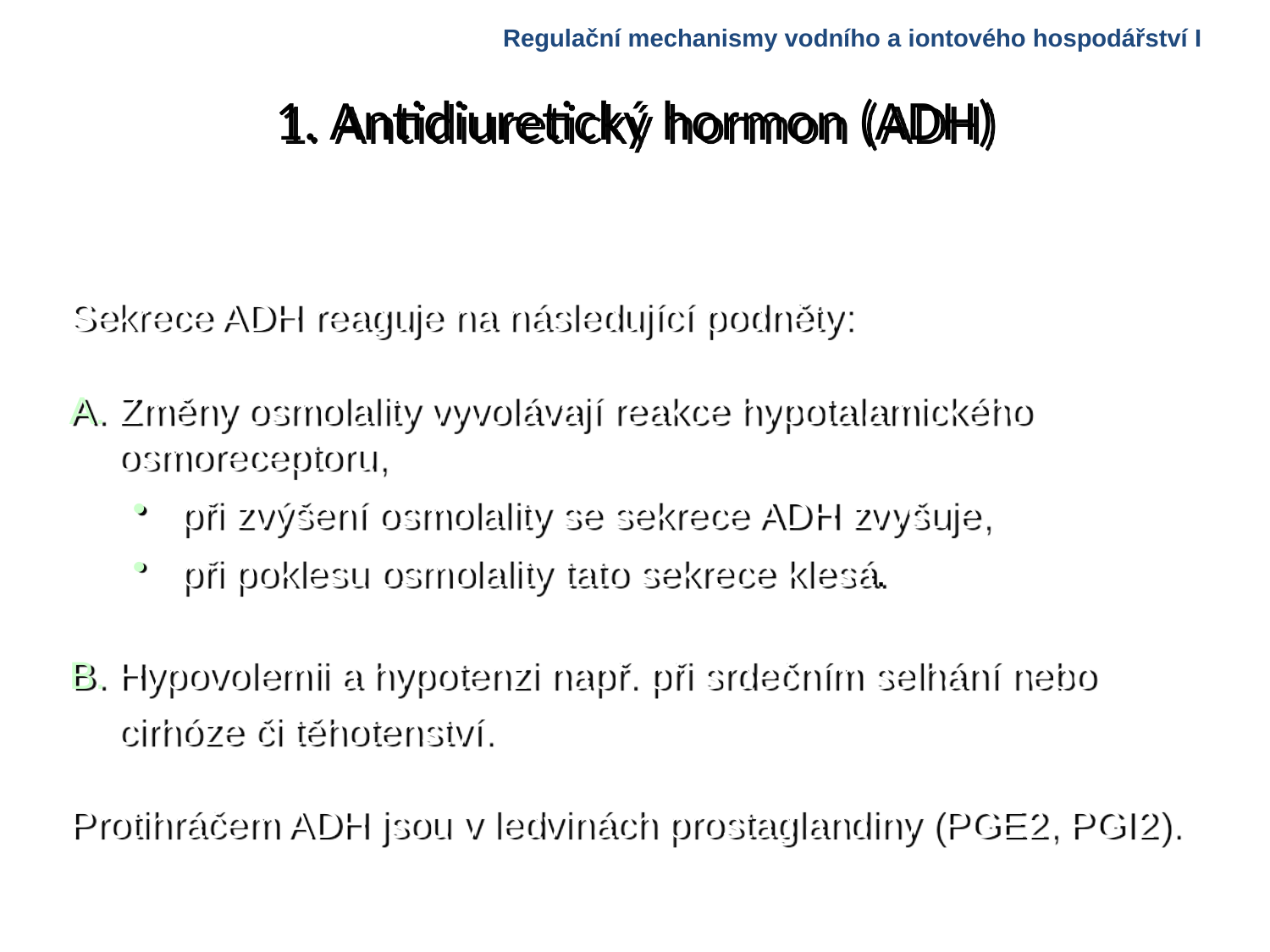

Regulační mechanismy vodního a iontového hospodářství I
# 1. Antidiuretický hormon (ADH)
Sekrece ADH reaguje na následující podněty:

Změny osmolality vyvolávají reakce hypotalamického osmoreceptoru,
při zvýšení osmolality se sekrece ADH zvyšuje,
při poklesu osmolality tato sekrece klesá.

Hypovolemii a hypotenzi např. při srdečním selhání nebo cirhóze či těhotenství.

Protihráčem ADH jsou v ledvinách prostaglandiny (PGE2, PGI2).